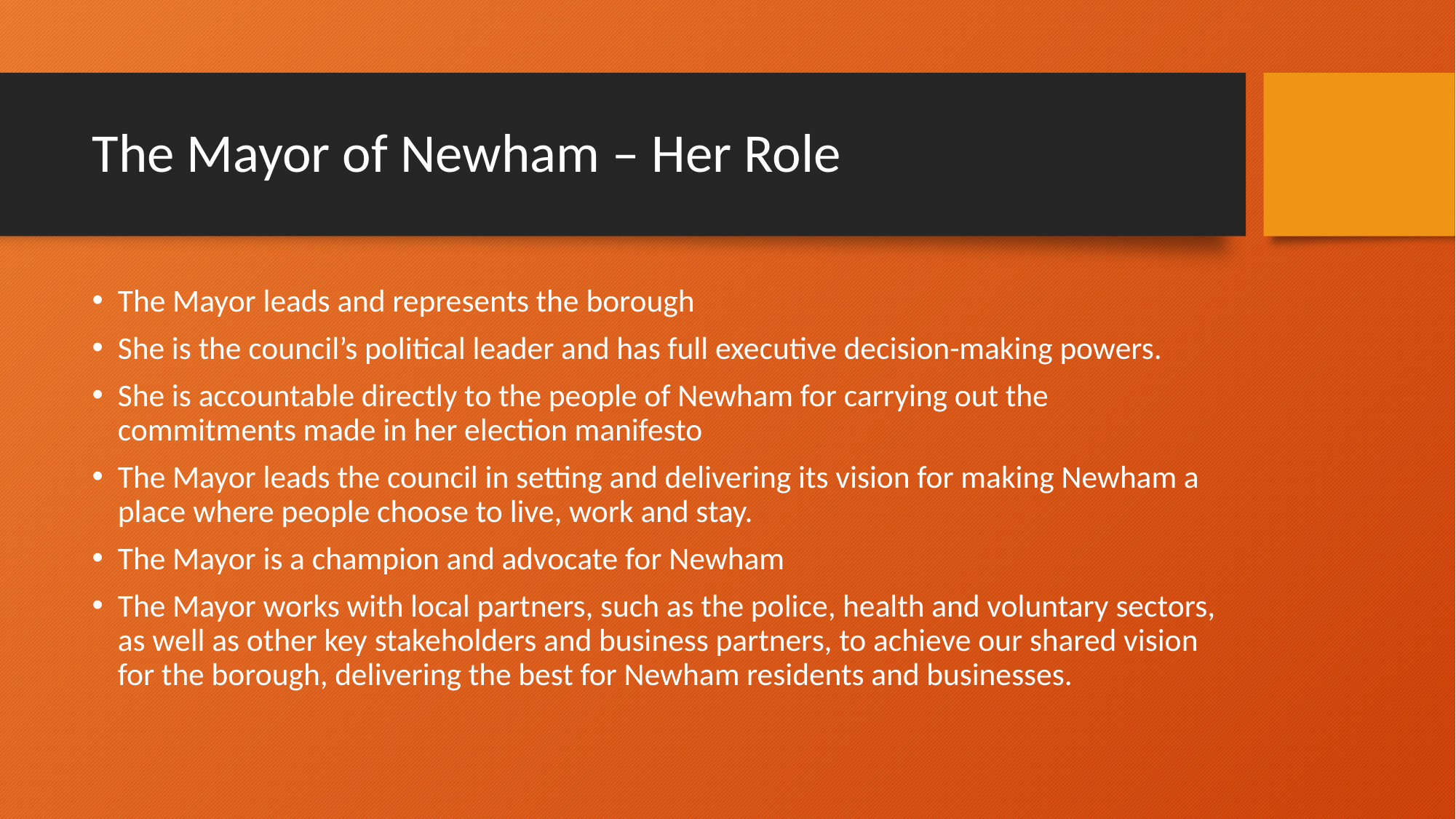

# The Mayor of Newham – Her Role
The Mayor leads and represents the borough
She is the council’s political leader and has full executive decision-making powers.
She is accountable directly to the people of Newham for carrying out the commitments made in her election manifesto
The Mayor leads the council in setting and delivering its vision for making Newham a place where people choose to live, work and stay.
The Mayor is a champion and advocate for Newham
The Mayor works with local partners, such as the police, health and voluntary sectors, as well as other key stakeholders and business partners, to achieve our shared vision for the borough, delivering the best for Newham residents and businesses.